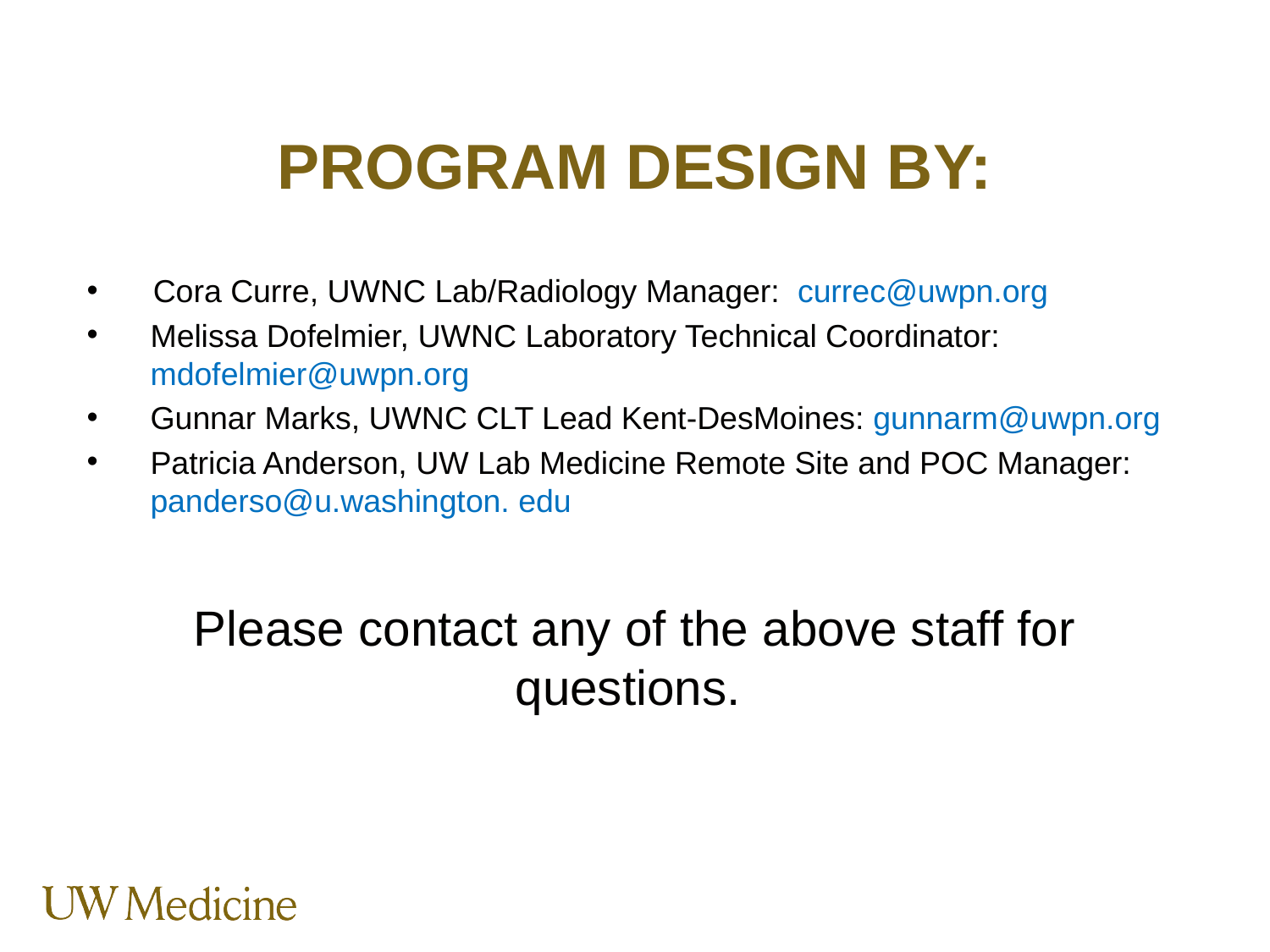

# Program design by:
   Cora Curre, UWNC Lab/Radiology Manager:  currec@uwpn.org
Melissa Dofelmier, UWNC Laboratory Technical Coordinator:  mdofelmier@uwpn.org
Gunnar Marks, UWNC CLT Lead Kent-DesMoines: gunnarm@uwpn.org
Patricia Anderson, UW Lab Medicine Remote Site and POC Manager: panderso@u.washington. edu

Please contact any of the above staff for questions.